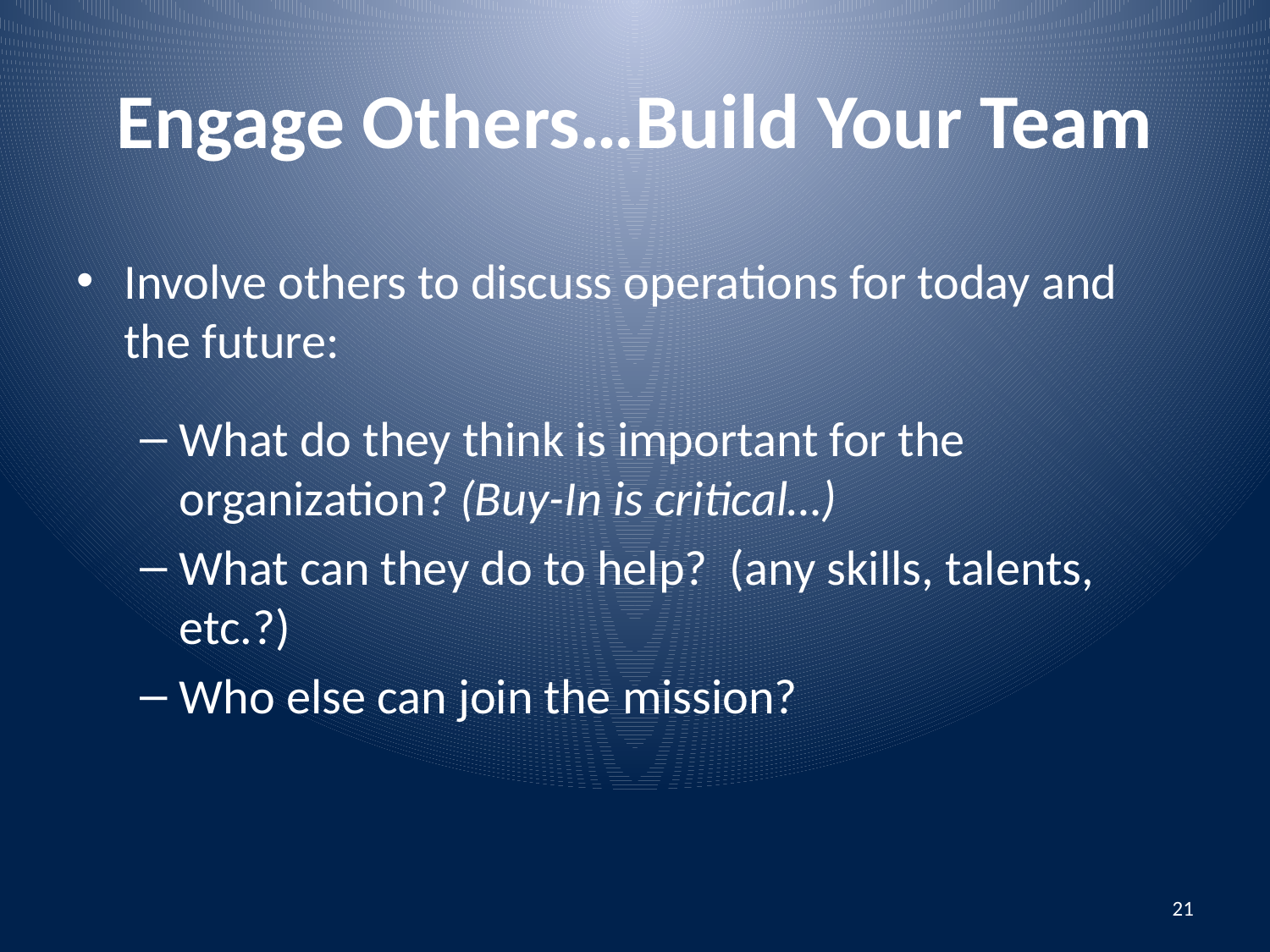

# Engage Others…Build Your Team
Involve others to discuss operations for today and the future:

What do they think is important for the organization? (Buy-In is critical…)
What can they do to help?  (any skills, talents, etc.?)
Who else can join the mission?
21